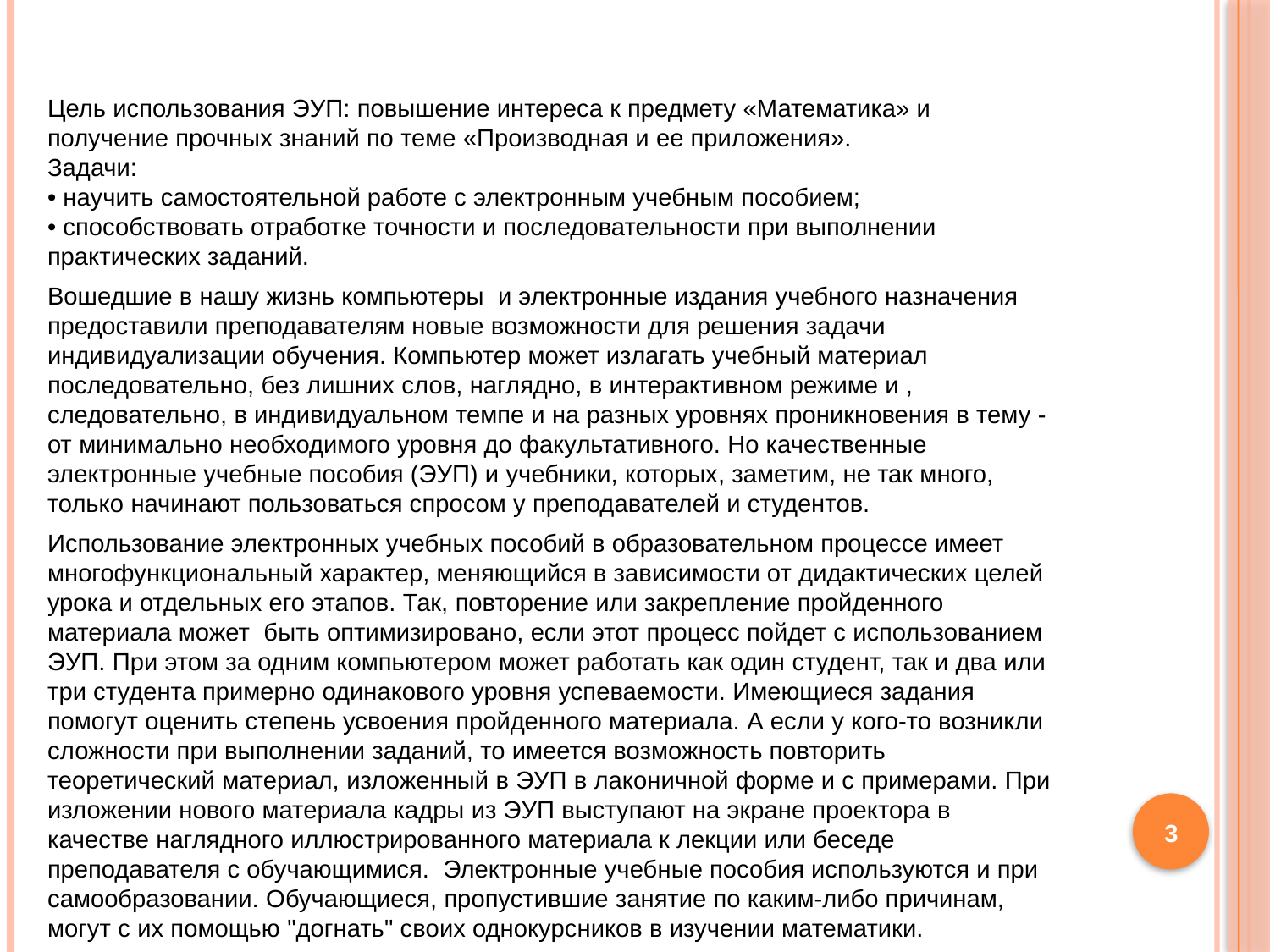

Цель использования ЭУП: повышение интереса к предмету «Математика» и получение прочных знаний по теме «Производная и ее приложения».
Задачи:
• научить самостоятельной работе с электронным учебным пособием;
• способствовать отработке точности и последовательности при выполнении практических заданий.
Вошедшие в нашу жизнь компьютеры  и электронные издания учебного назначения предоставили преподавателям новые возможности для решения задачи индивидуализации обучения. Компьютер может излагать учебный материал последовательно, без лишних слов, наглядно, в интерактивном режиме и , следовательно, в индивидуальном темпе и на разных уровнях проникновения в тему - от минимально необходимого уровня до факультативного. Но качественные электронные учебные пособия (ЭУП) и учебники, которых, заметим, не так много, только начинают пользоваться спросом у преподавателей и студентов.
Использование электронных учебных пособий в образовательном процессе имеет многофункциональный характер, меняющийся в зависимости от дидактических целей урока и отдельных его этапов. Так, повторение или закрепление пройденного материала может  быть оптимизировано, если этот процесс пойдет с использованием ЭУП. При этом за одним компьютером может работать как один студент, так и два или три студента примерно одинакового уровня успеваемости. Имеющиеся задания помогут оценить степень усвоения пройденного материала. А если у кого-то возникли сложности при выполнении заданий, то имеется возможность повторить теоретический материал, изложенный в ЭУП в лаконичной форме и с примерами. При изложении нового материала кадры из ЭУП выступают на экране проектора в качестве наглядного иллюстрированного материала к лекции или беседе преподавателя с обучающимися.  Электронные учебные пособия используются и при самообразовании. Обучающиеся, пропустившие занятие по каким-либо причинам, могут с их помощью "догнать" своих однокурсников в изучении математики.
3